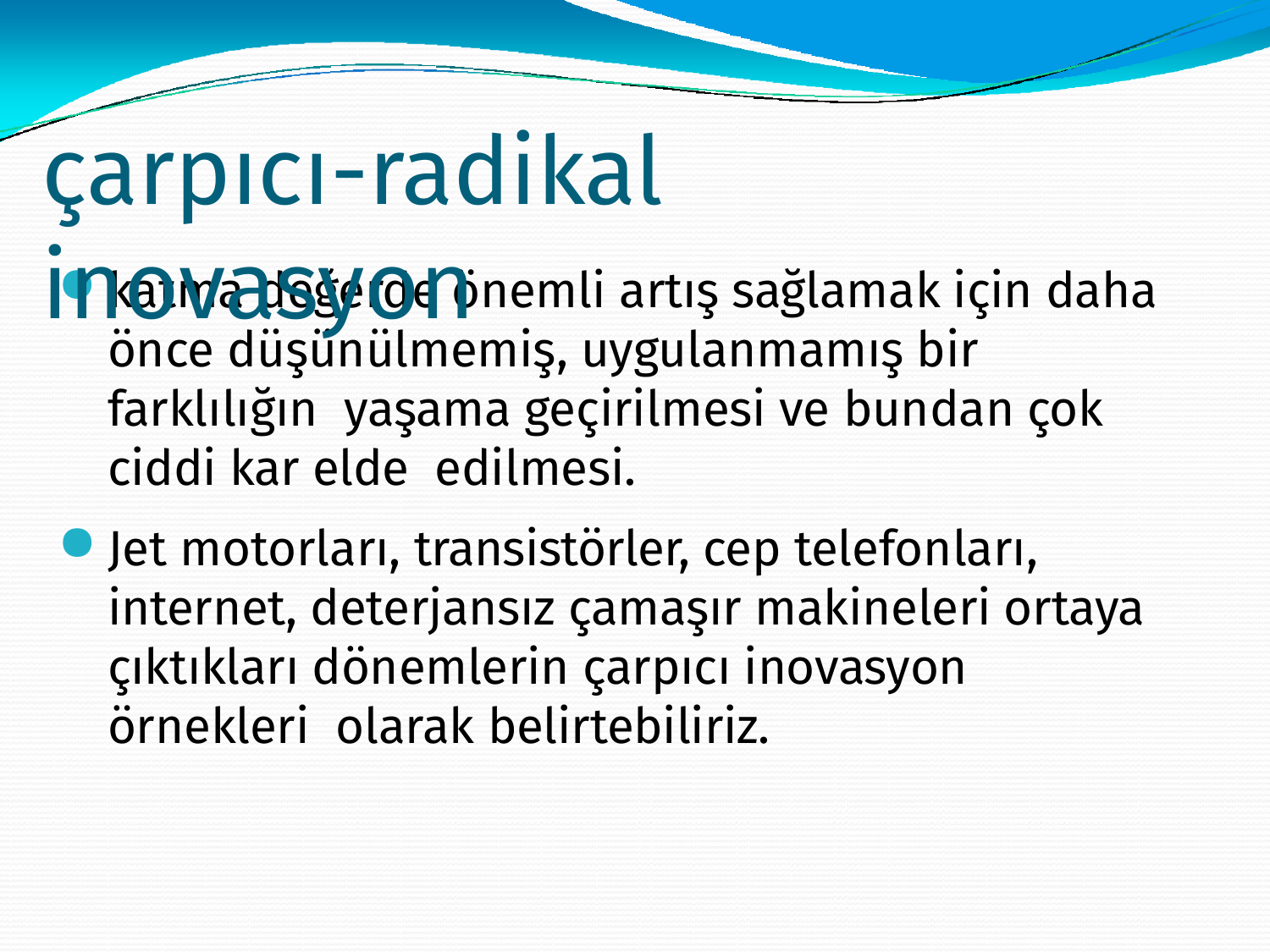

# çarpıcı-radikal inovasyon
katma değerde önemli artış sağlamak için daha  önce düşünülmemiş, uygulanmamış bir farklılığın  yaşama geçirilmesi ve bundan çok ciddi kar elde  edilmesi.
Jet motorları, transistörler, cep telefonları,  internet, deterjansız çamaşır makineleri ortaya  çıktıkları dönemlerin çarpıcı inovasyon örnekleri  olarak belirtebiliriz.